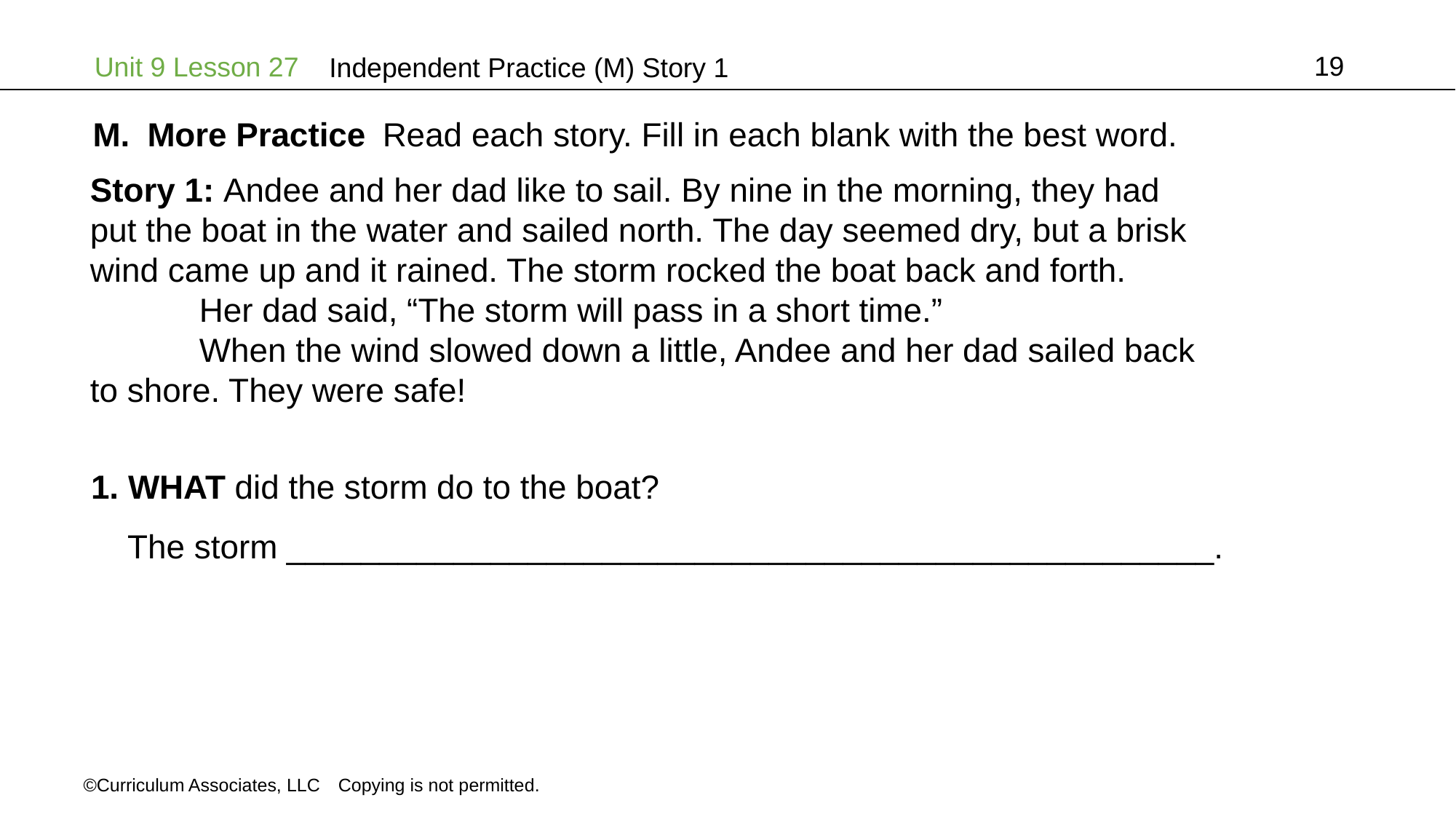

19
Independent Practice (M) Story 1
More Practice Read each story. Fill in each blank with the best word.
Story 1: Andee and her dad like to sail. By nine in the morning, they had
put the boat in the water and sailed north. The day seemed dry, but a brisk
wind came up and it rained. The storm rocked the boat back and forth.
	Her dad said, “The storm will pass in a short time.”
	When the wind slowed down a little, Andee and her dad sailed back
to shore. They were safe!
1. WHAT did the storm do to the boat?
    The storm __________________________________________________.